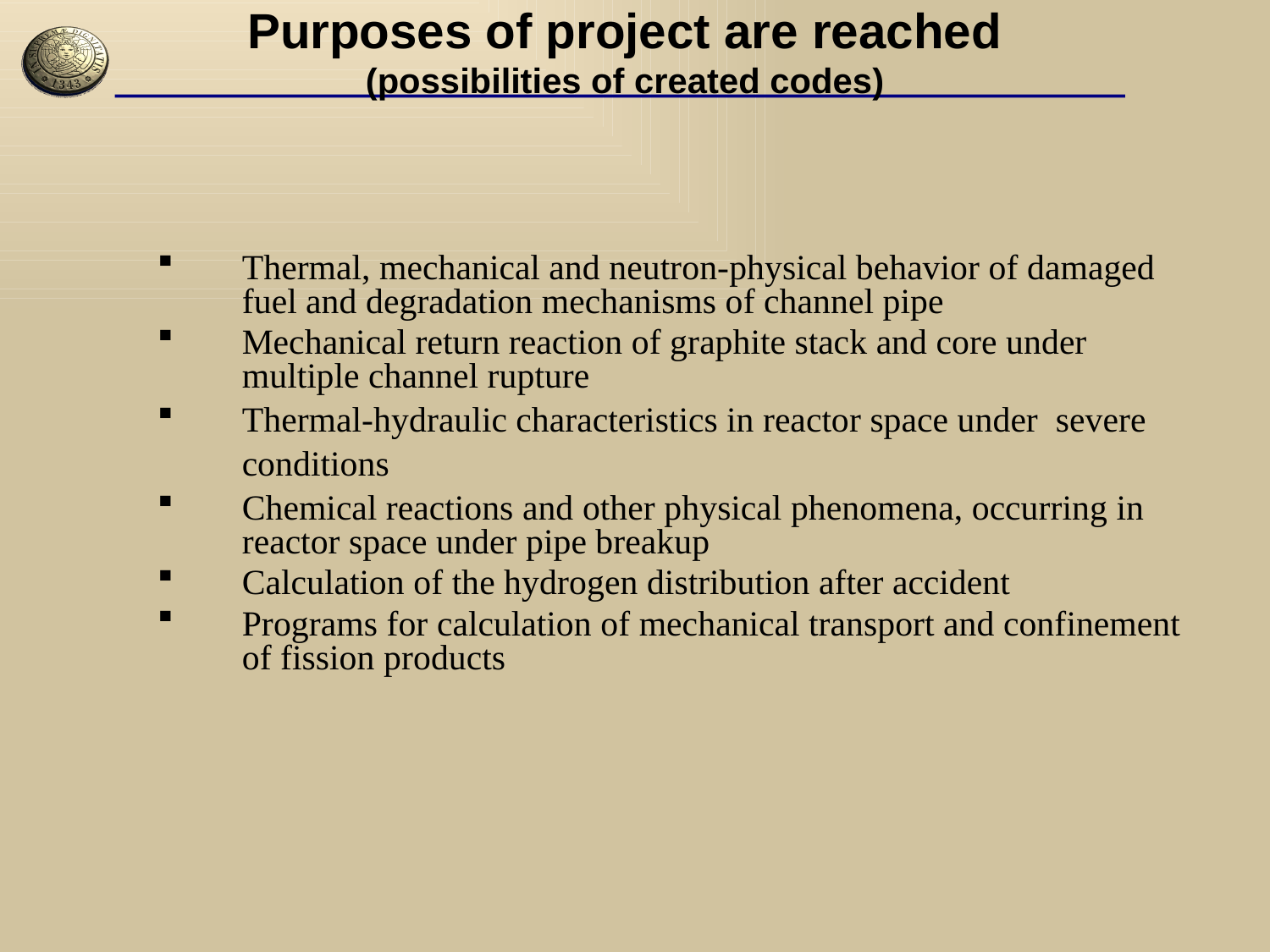

# Purposes of project are reached (possibilities of created codes)
Thermal, mechanical and neutron-physical behavior of damaged fuel and degradation mechanisms of channel pipe
Mechanical return reaction of graphite stack and core under multiple channel rupture
Тhermal-hydraulic characteristics in reactor space under  severe conditions
Chemical reactions and other physical phenomena, occurring in reactor space under pipe breakup
Calculation of the hydrogen distribution after accident
Programs for calculation of mechanical transport and confinement of fission products